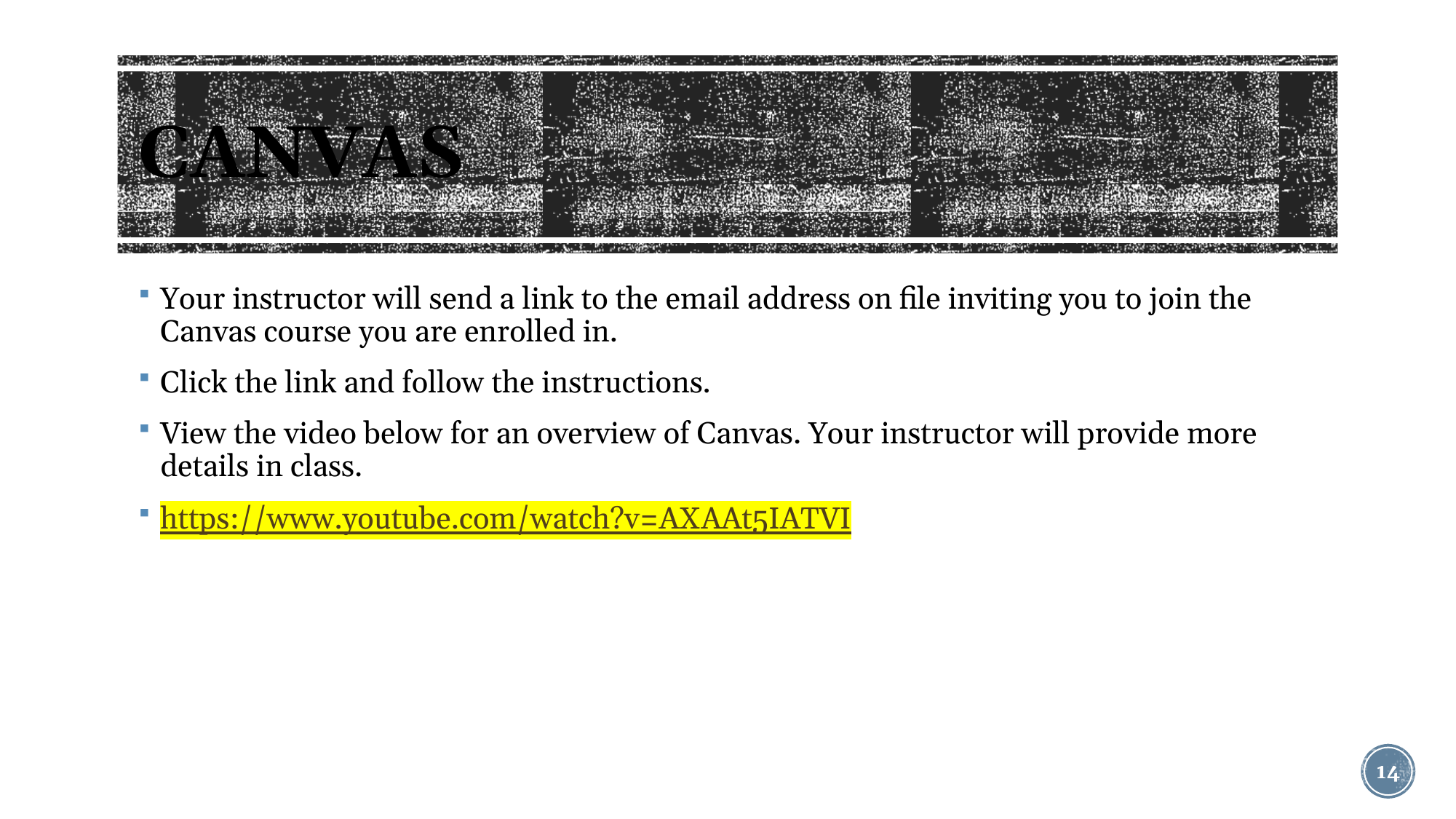

# CANVAS

Your instructor will send a link to the email address on file inviting you to join the Canvas course you are enrolled in.
Click the link and follow the instructions.
View the video below for an overview of Canvas. Your instructor will provide more details in class.
https://www.youtube.com/watch?v=AXAAt5IATVI

14